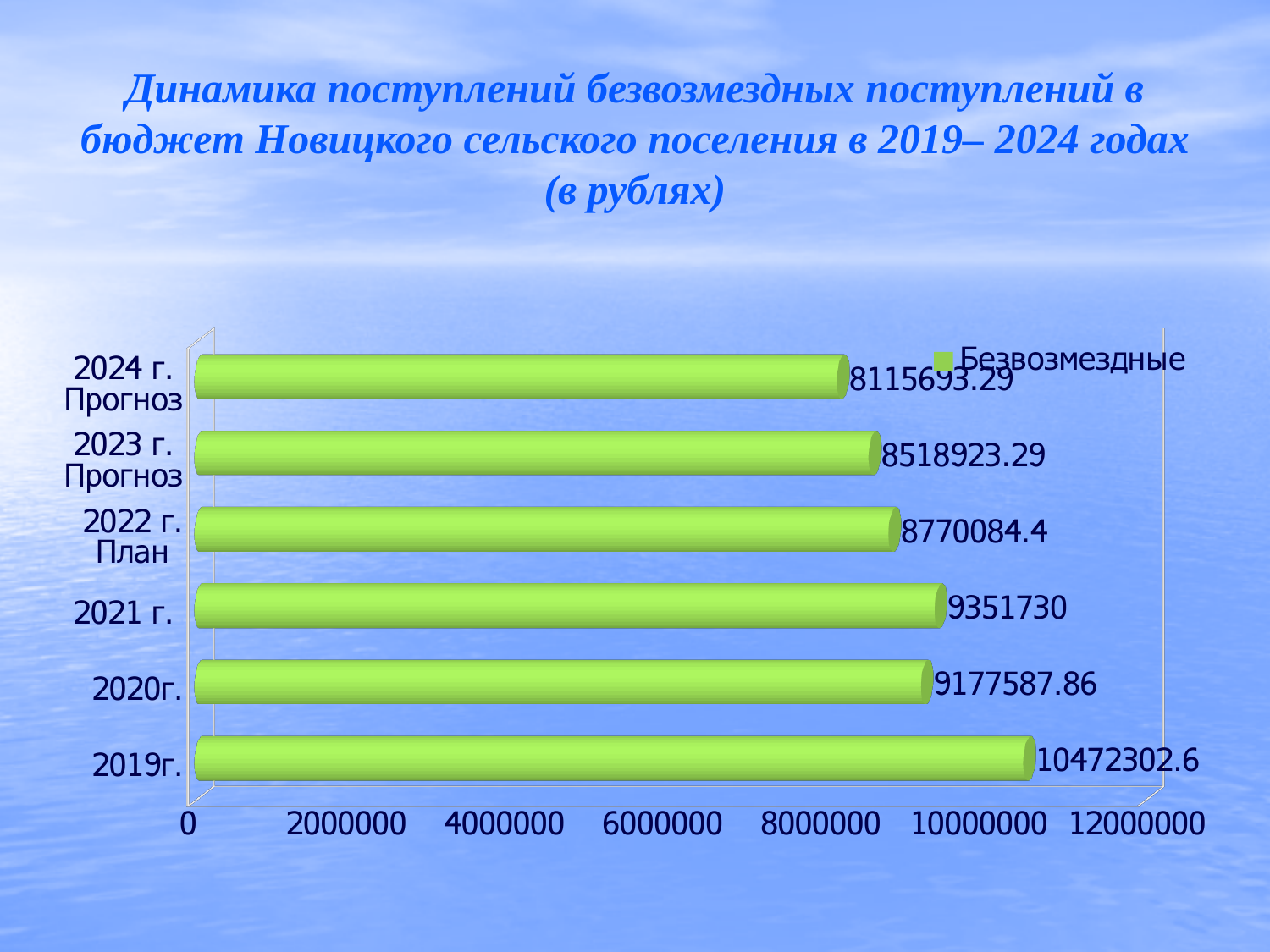

# Динамика поступлений безвозмездных поступлений в бюджет Новицкого сельского поселения в 2019– 2024 годах (в рублях)

[unsupported chart]